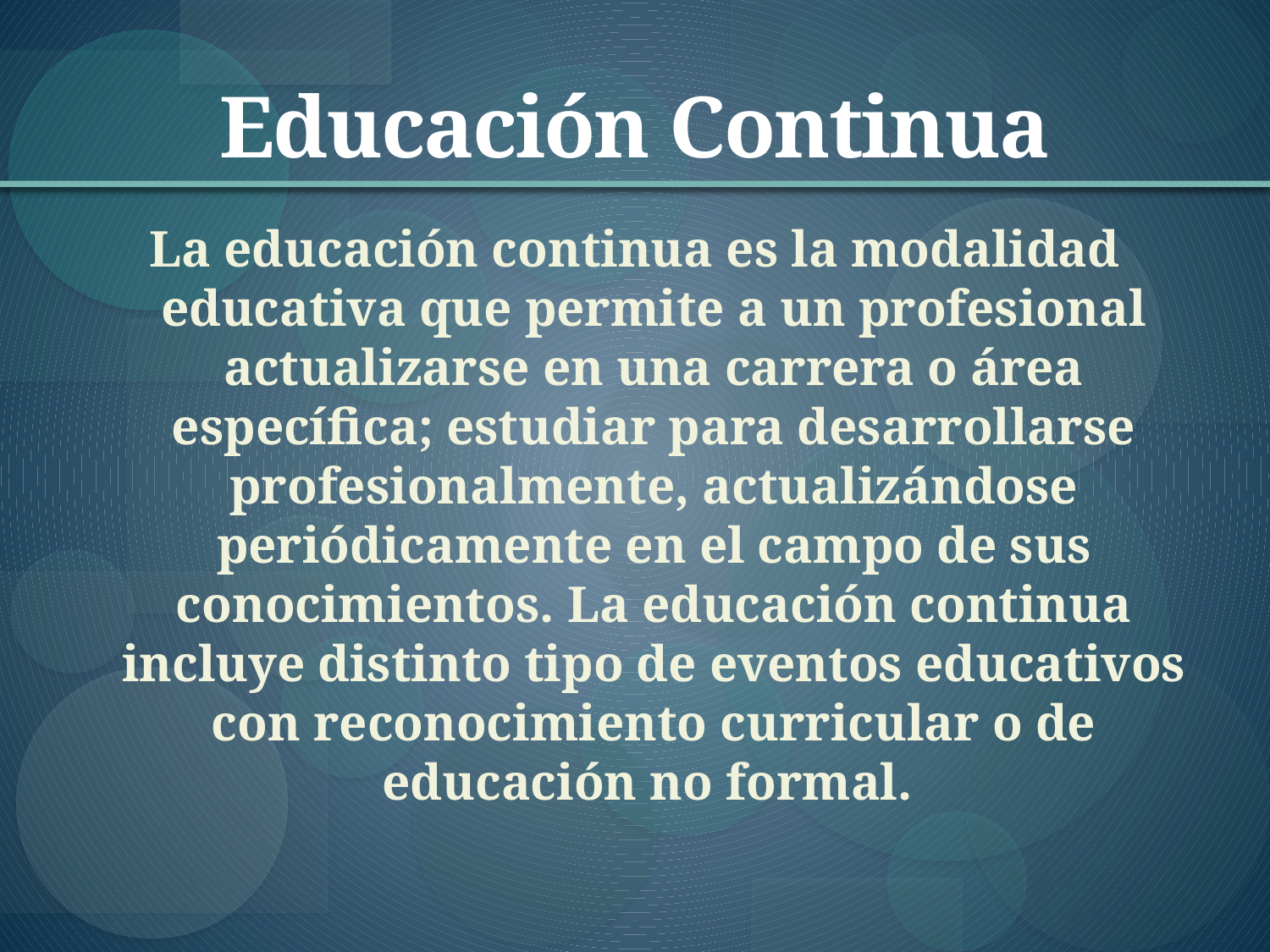

# Educación Continua
La educación continua es la modalidad educativa que permite a un profesional actualizarse en una carrera o área específica; estudiar para desarrollarse profesionalmente, actualizándose periódicamente en el campo de sus conocimientos. La educación continua incluye distinto tipo de eventos educativos con reconocimiento curricular o de educación no formal.